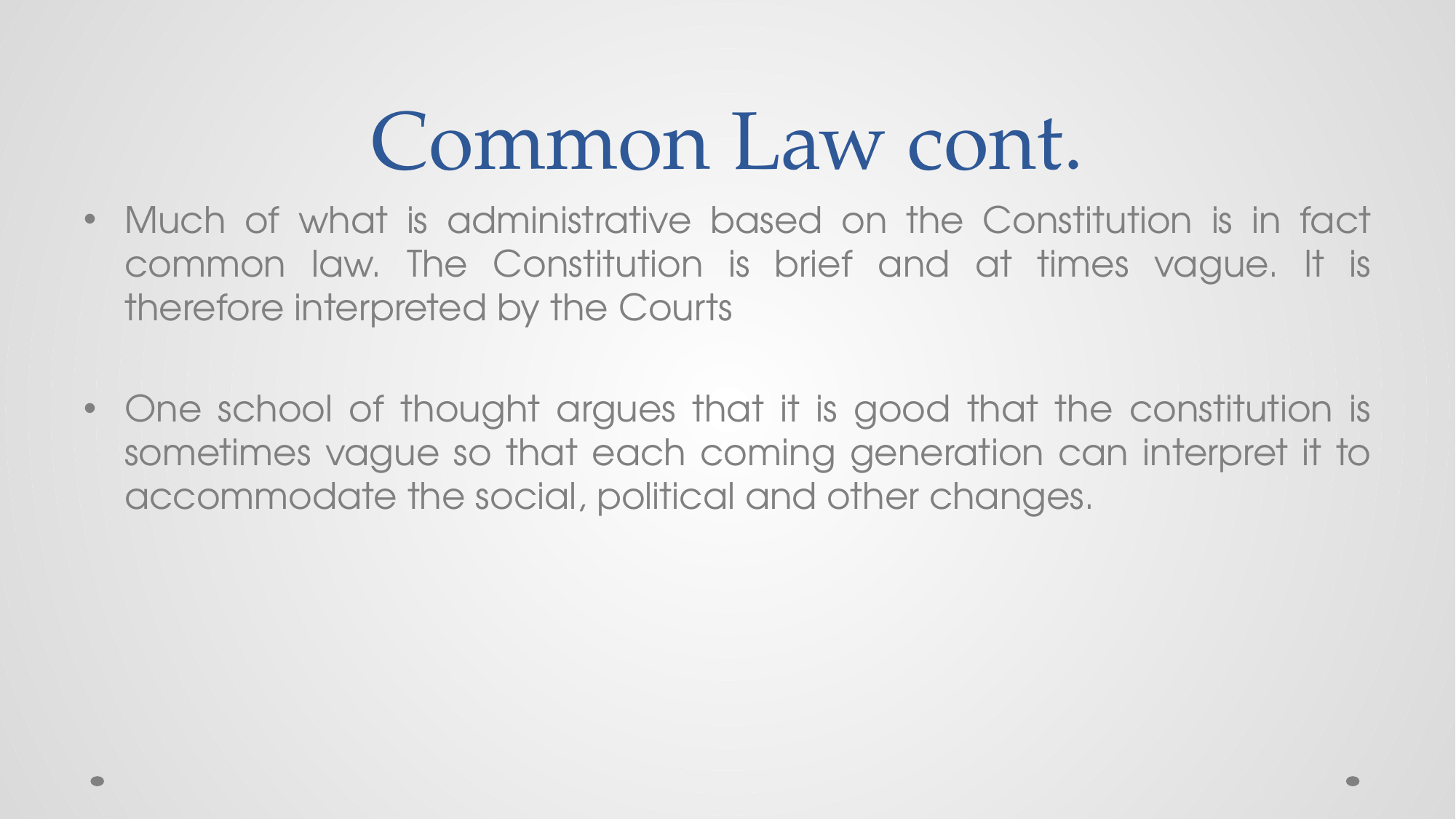

# Common Law cont.
Much of what is administrative based on the Constitution is in fact common law. The Constitution is brief and at times vague. It is therefore interpreted by the Courts

One school of thought argues that it is good that the constitution is sometimes vague so that each coming generation can interpret it to accommodate the social, political and other changes.